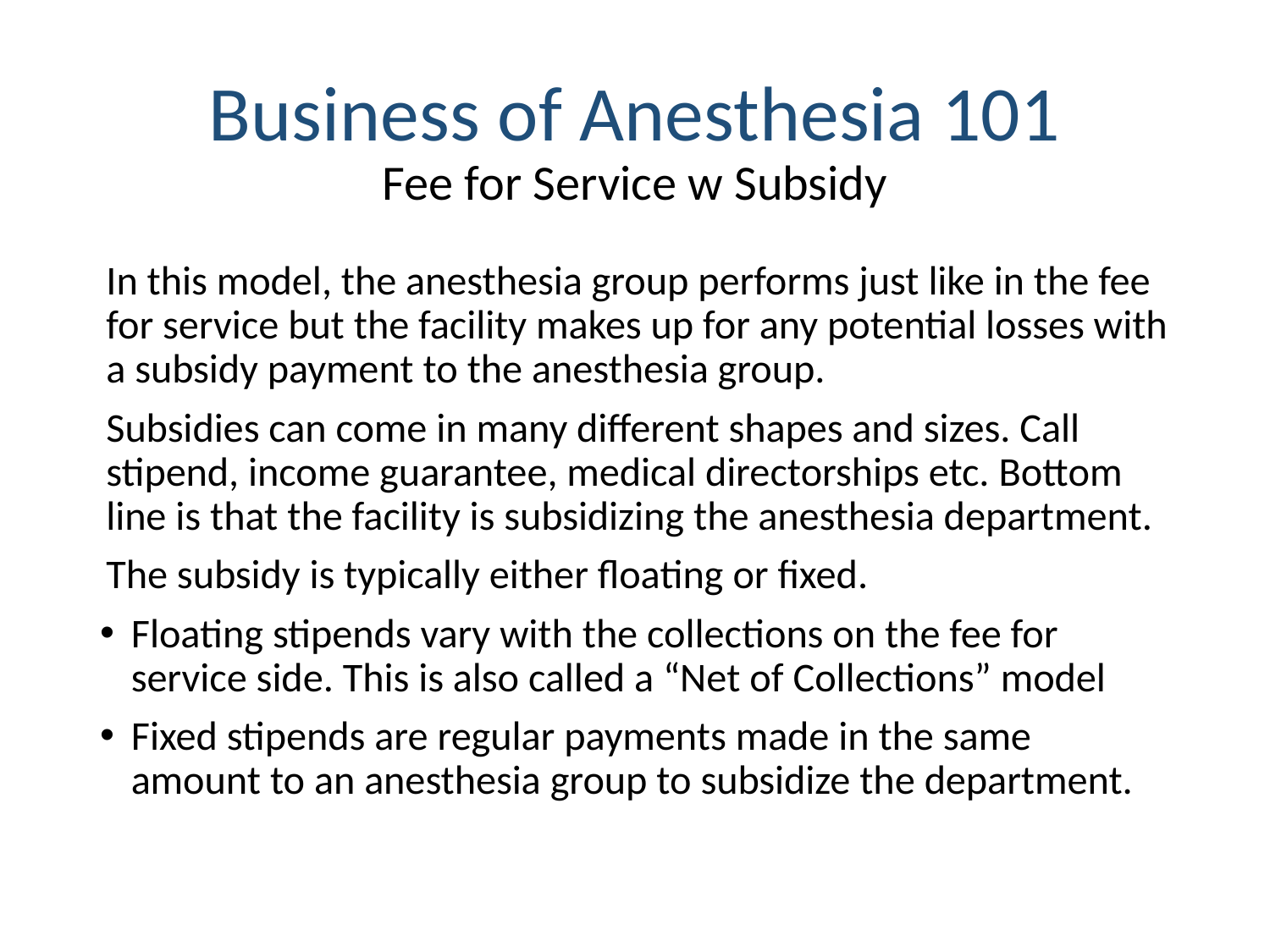

# Business of Anesthesia 101 Fee for Service w Subsidy
In this model, the anesthesia group performs just like in the fee for service but the facility makes up for any potential losses with a subsidy payment to the anesthesia group.
Subsidies can come in many different shapes and sizes. Call stipend, income guarantee, medical directorships etc. Bottom line is that the facility is subsidizing the anesthesia department.
The subsidy is typically either floating or fixed.
Floating stipends vary with the collections on the fee for service side. This is also called a “Net of Collections” model
Fixed stipends are regular payments made in the same amount to an anesthesia group to subsidize the department.